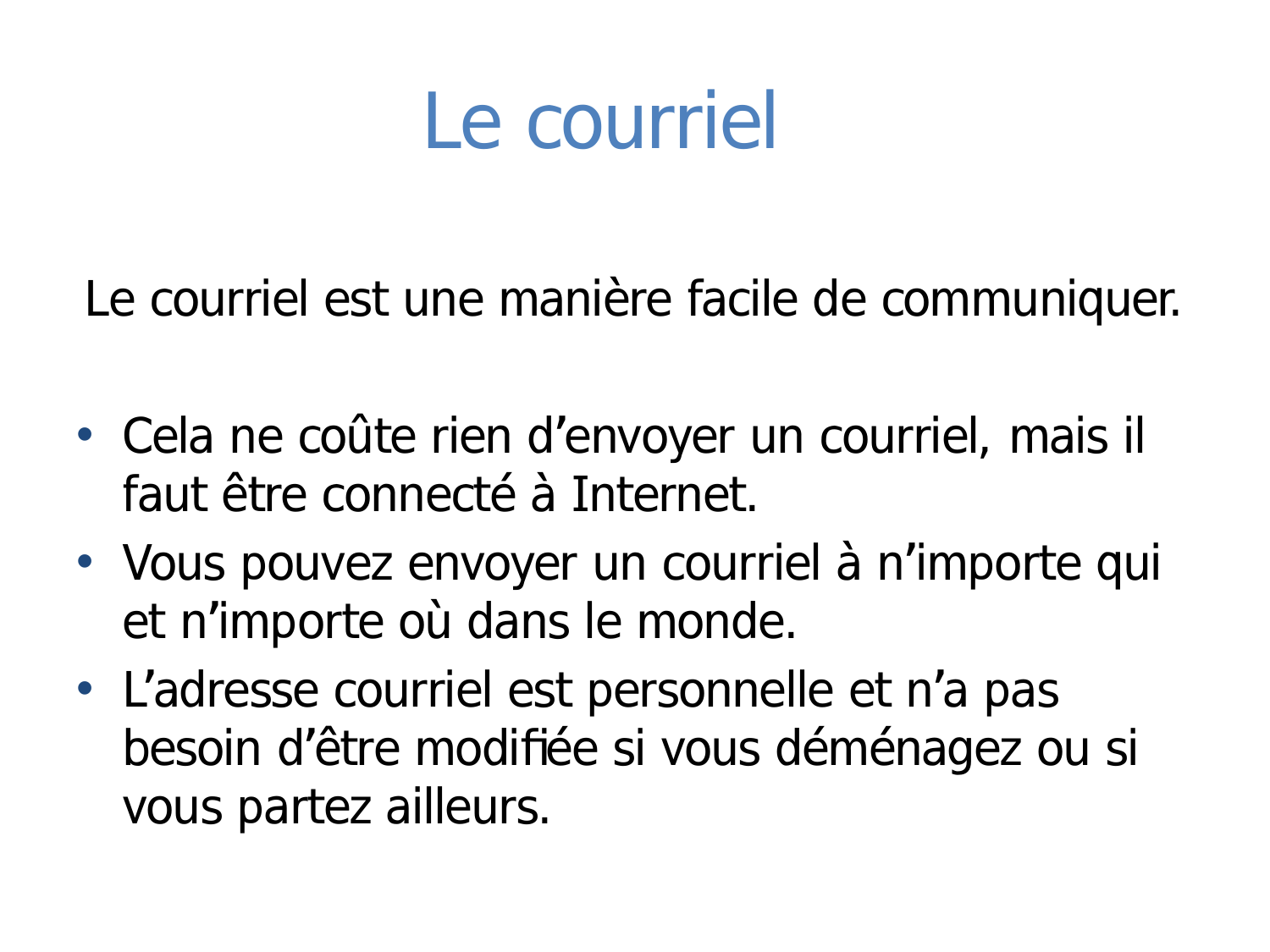

# Le courriel
Le courriel est une manière facile de communiquer.

Cela ne coûte rien d’envoyer un courriel, mais il faut être connecté à Internet.
Vous pouvez envoyer un courriel à n’importe qui et n’importe où dans le monde.
L’adresse courriel est personnelle et n’a pas besoin d’être modifiée si vous déménagez ou si vous partez ailleurs.